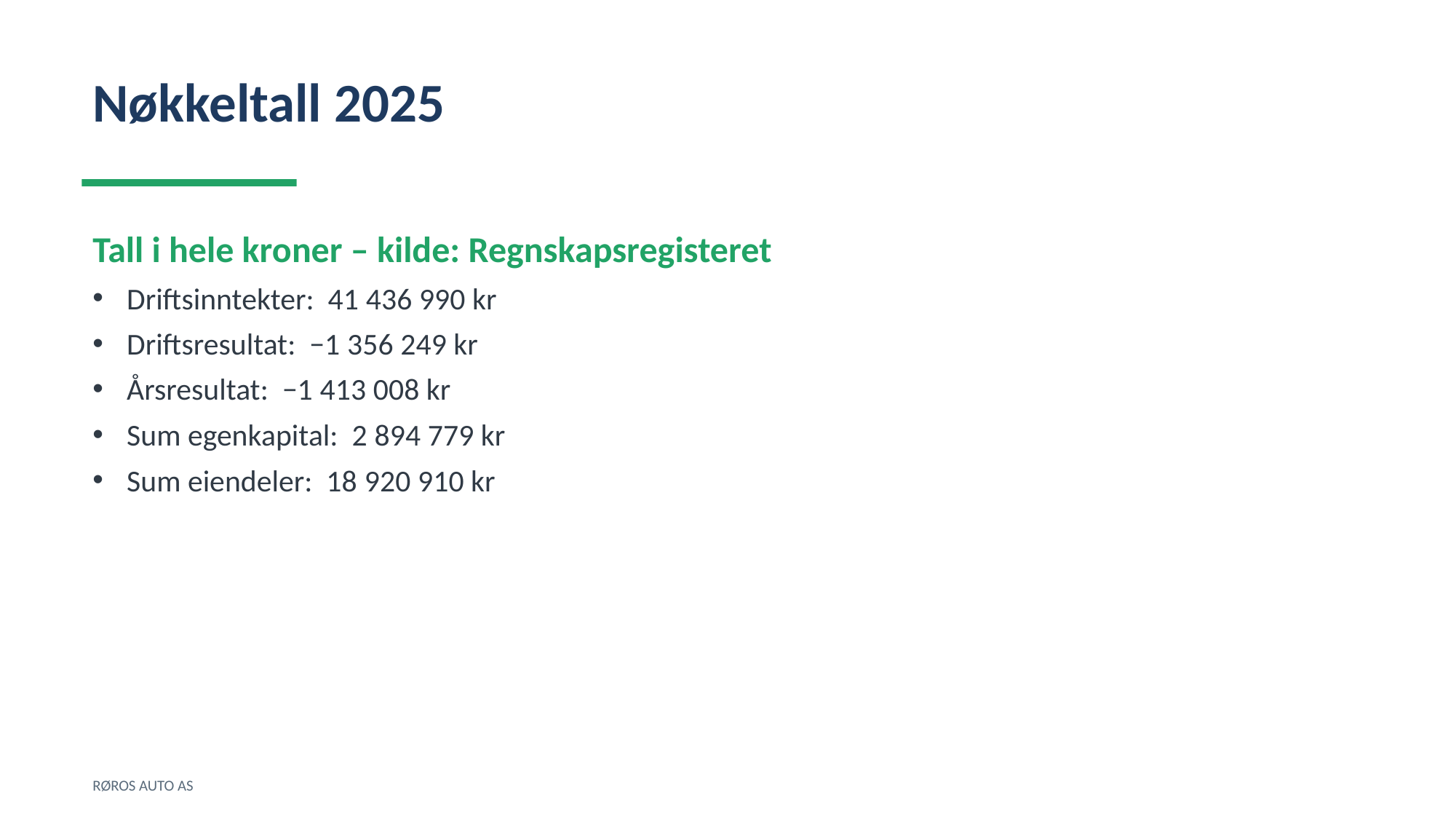

Nøkkeltall 2025

Tall i hele kroner – kilde: Regnskapsregisteret
Driftsinntekter:  41 436 990 kr
Driftsresultat:  −1 356 249 kr
Årsresultat:  −1 413 008 kr
Sum egenkapital:  2 894 779 kr
Sum eiendeler:  18 920 910 kr
RØROS AUTO AS